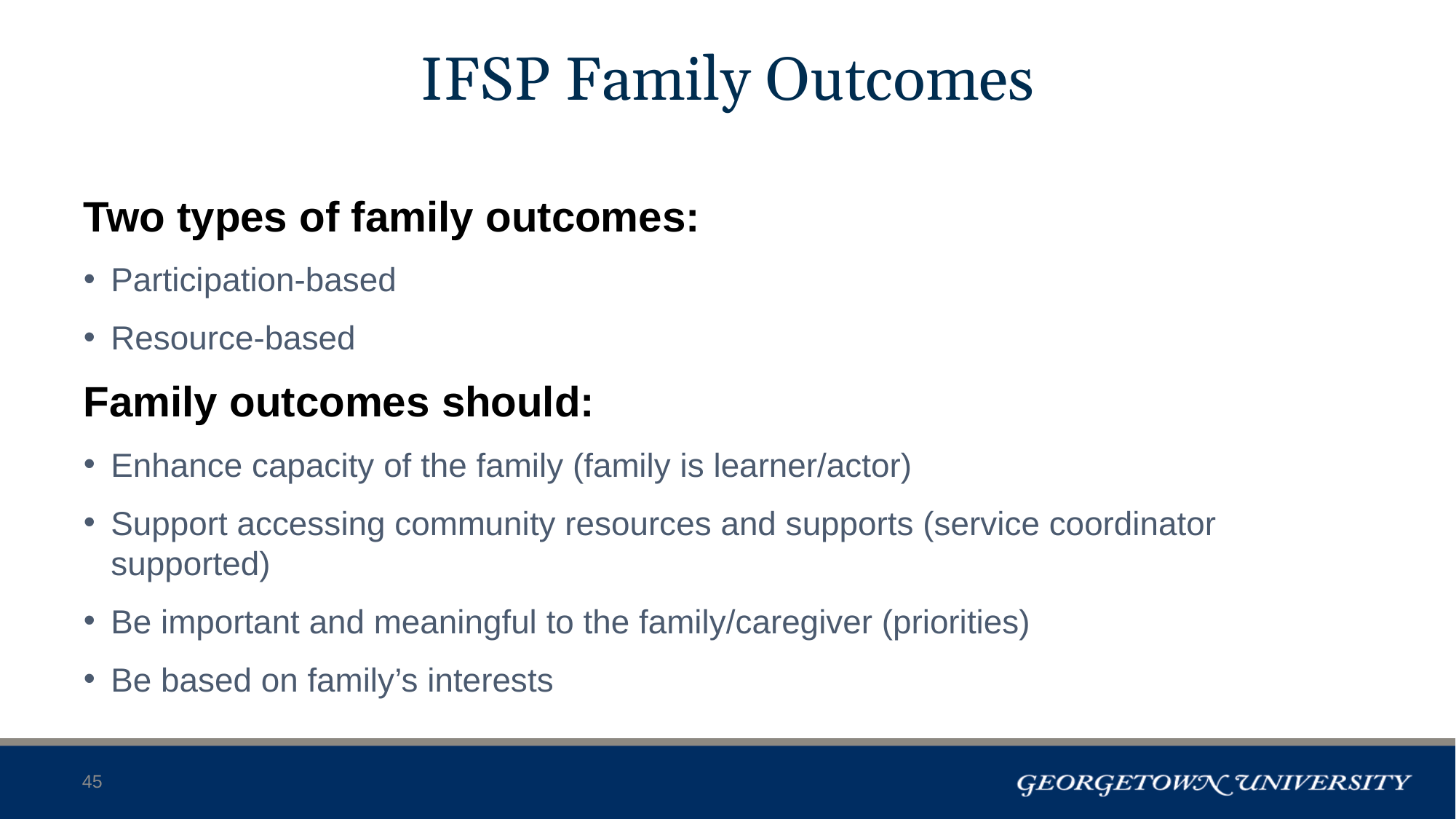

# IFSP Family Outcomes
Two types of family outcomes:
Participation-based
Resource-based
Family outcomes should:
Enhance capacity of the family (family is learner/actor)
Support accessing community resources and supports (service coordinator supported)
Be important and meaningful to the family/caregiver (priorities)
Be based on family’s interests
45